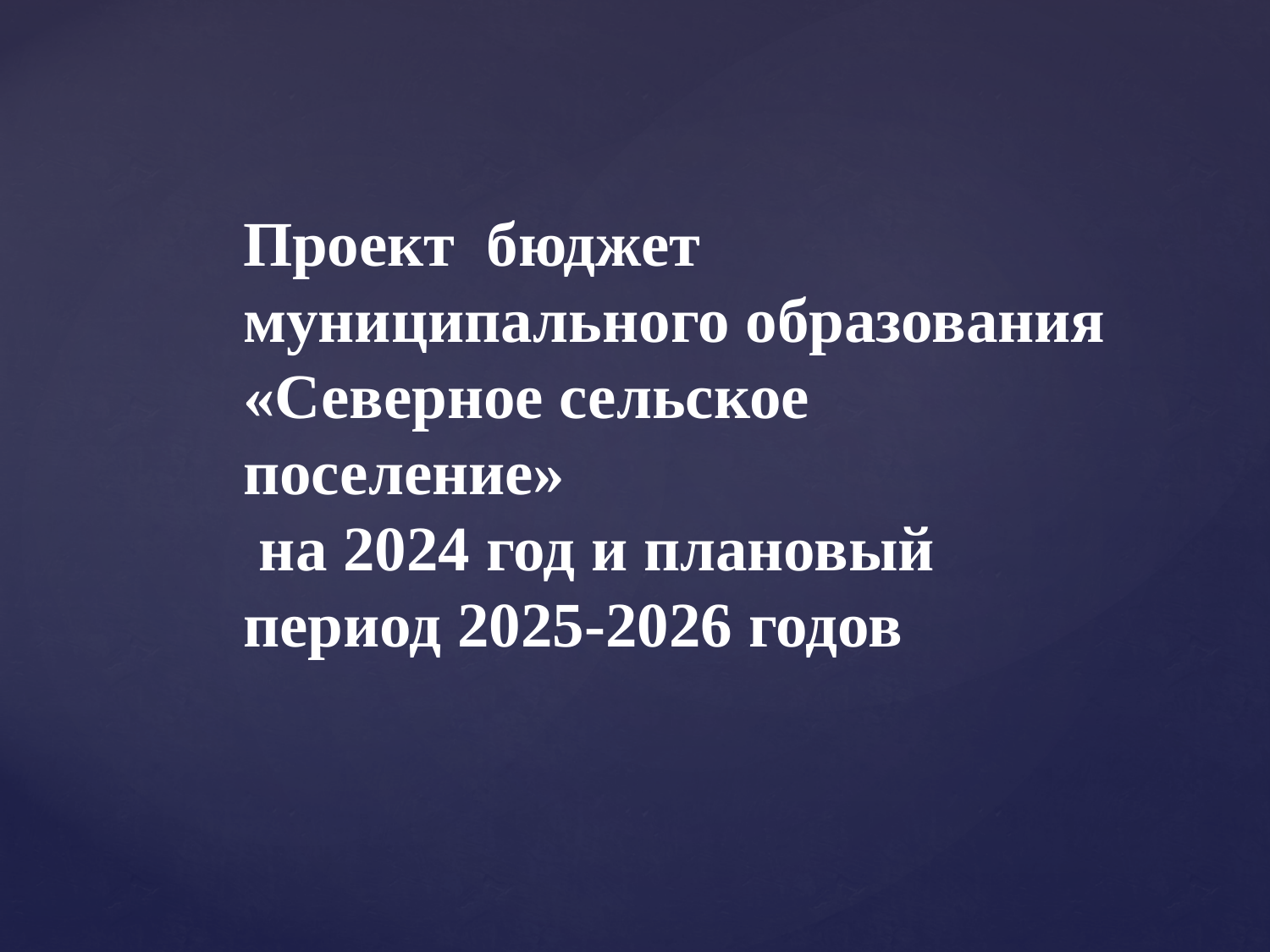

Проект  бюджет муниципального образования «Северное сельское поселение»
 на 2024 год и плановый период 2025-2026 годов